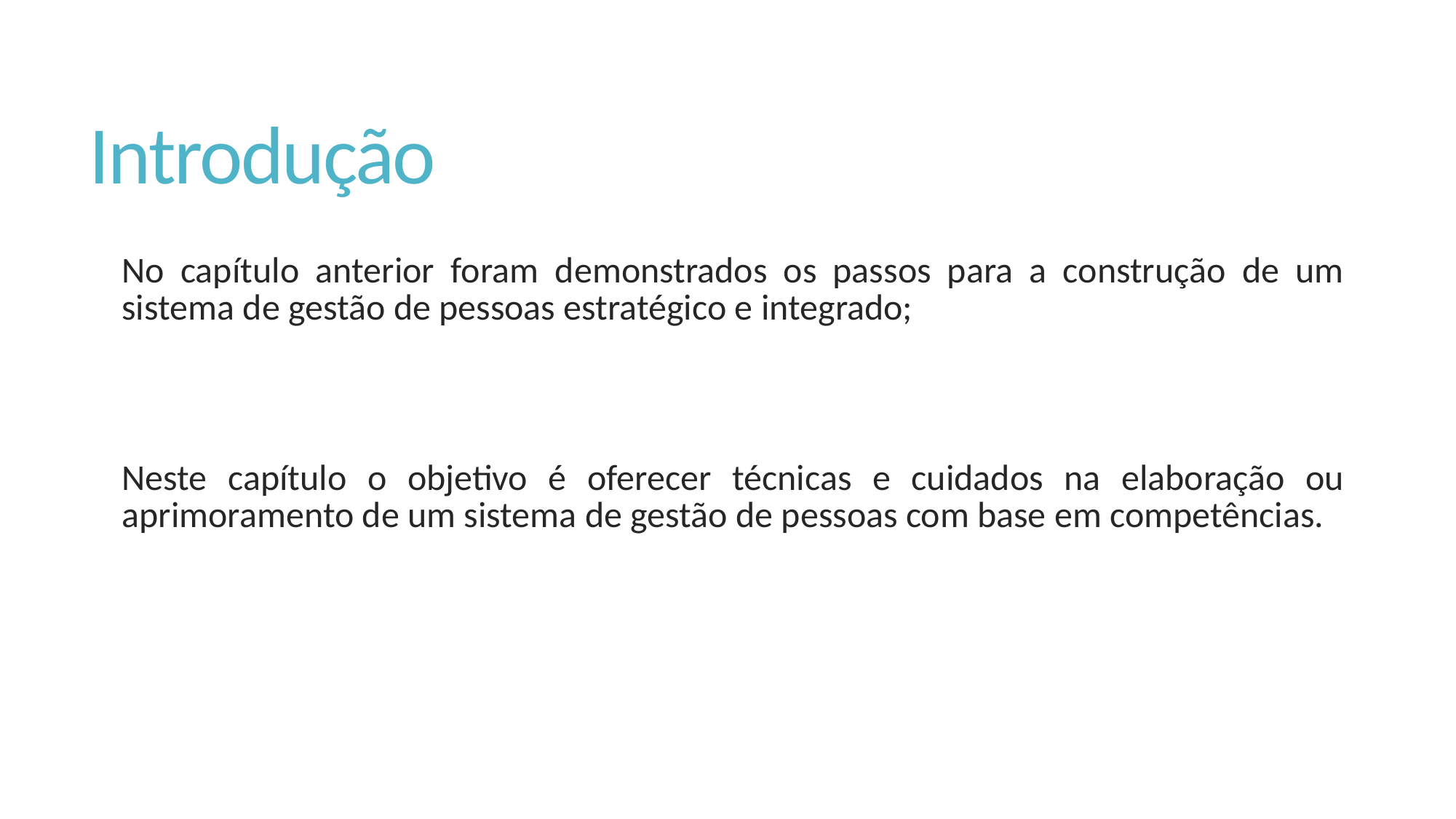

# Introdução
No capítulo anterior foram demonstrados os passos para a construção de um sistema de gestão de pessoas estratégico e integrado;

Neste capítulo o objetivo é oferecer técnicas e cuidados na elaboração ou aprimoramento de um sistema de gestão de pessoas com base em competências.